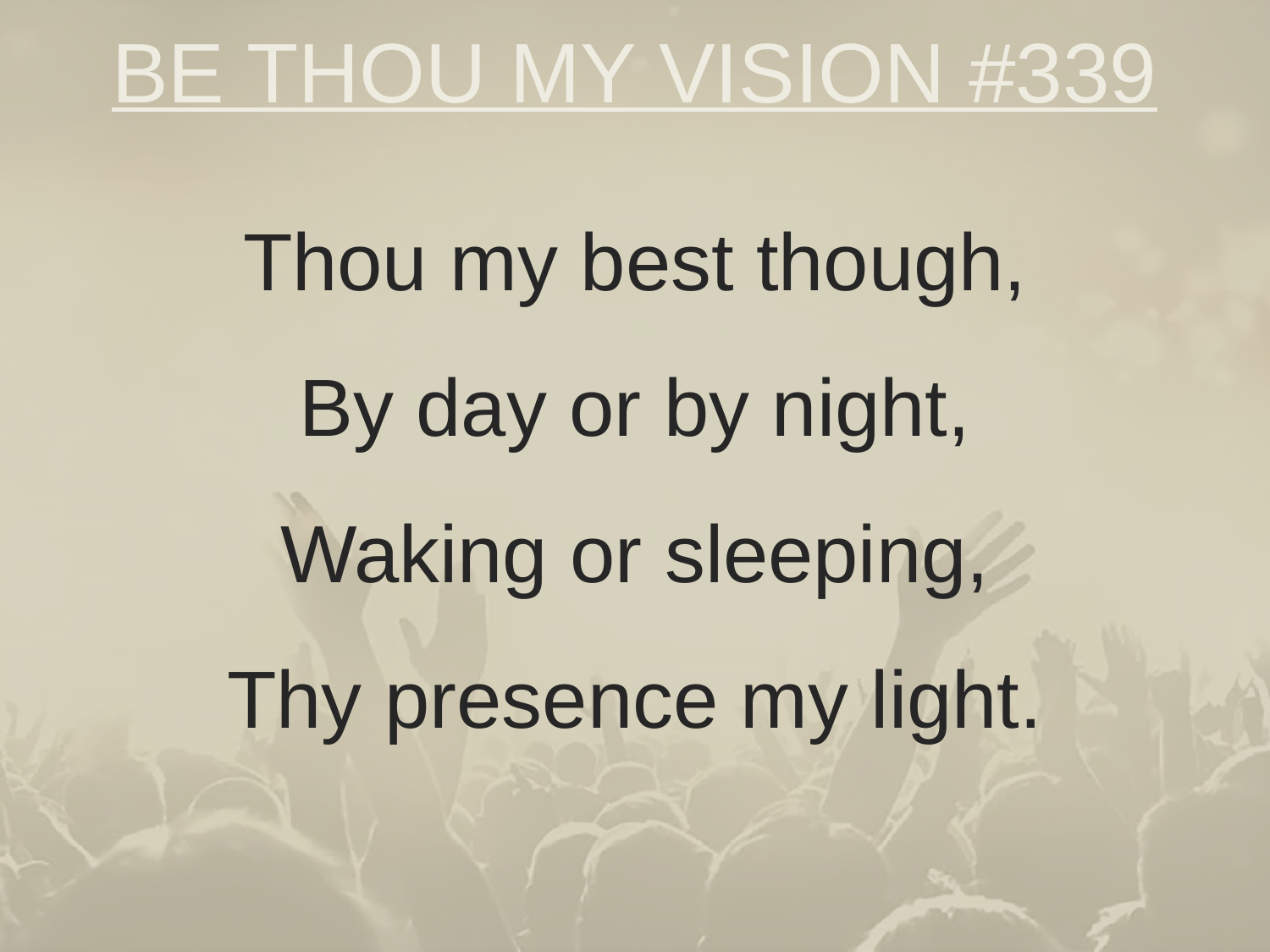

# BE THOU MY VISION #339
Thou my best though,
By day or by night,
Waking or sleeping,
Thy presence my light.